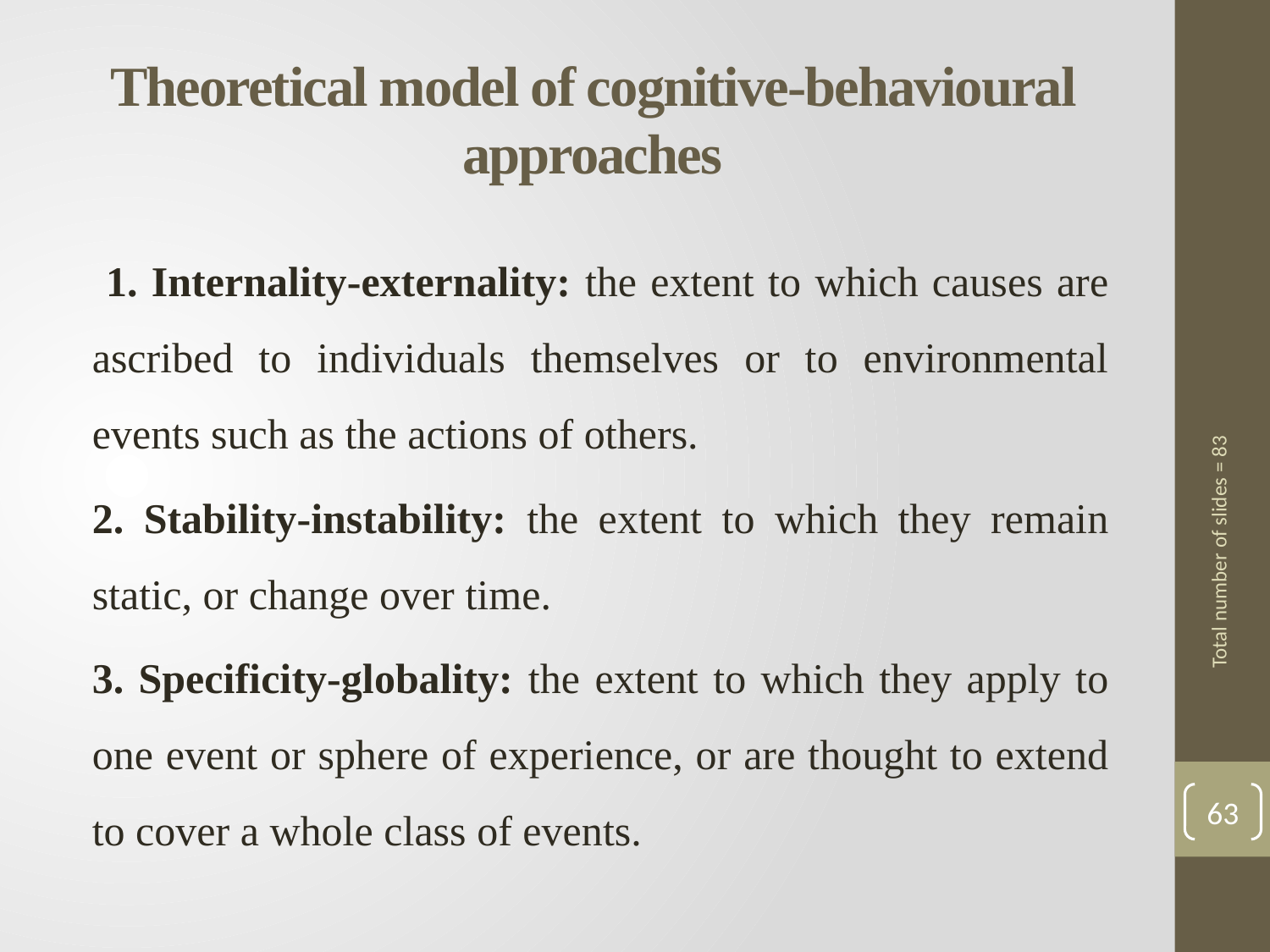

# Theoretical model of cognitive-behavioural approaches
 1. Internality-externality: the extent to which causes are ascribed to individuals themselves or to environmental events such as the actions of others.
2. Stability-instability: the extent to which they remain static, or change over time.
3. Specificity-globality: the extent to which they apply to one event or sphere of experience, or are thought to extend to cover a whole class of events.
Total number of slides = 83
63